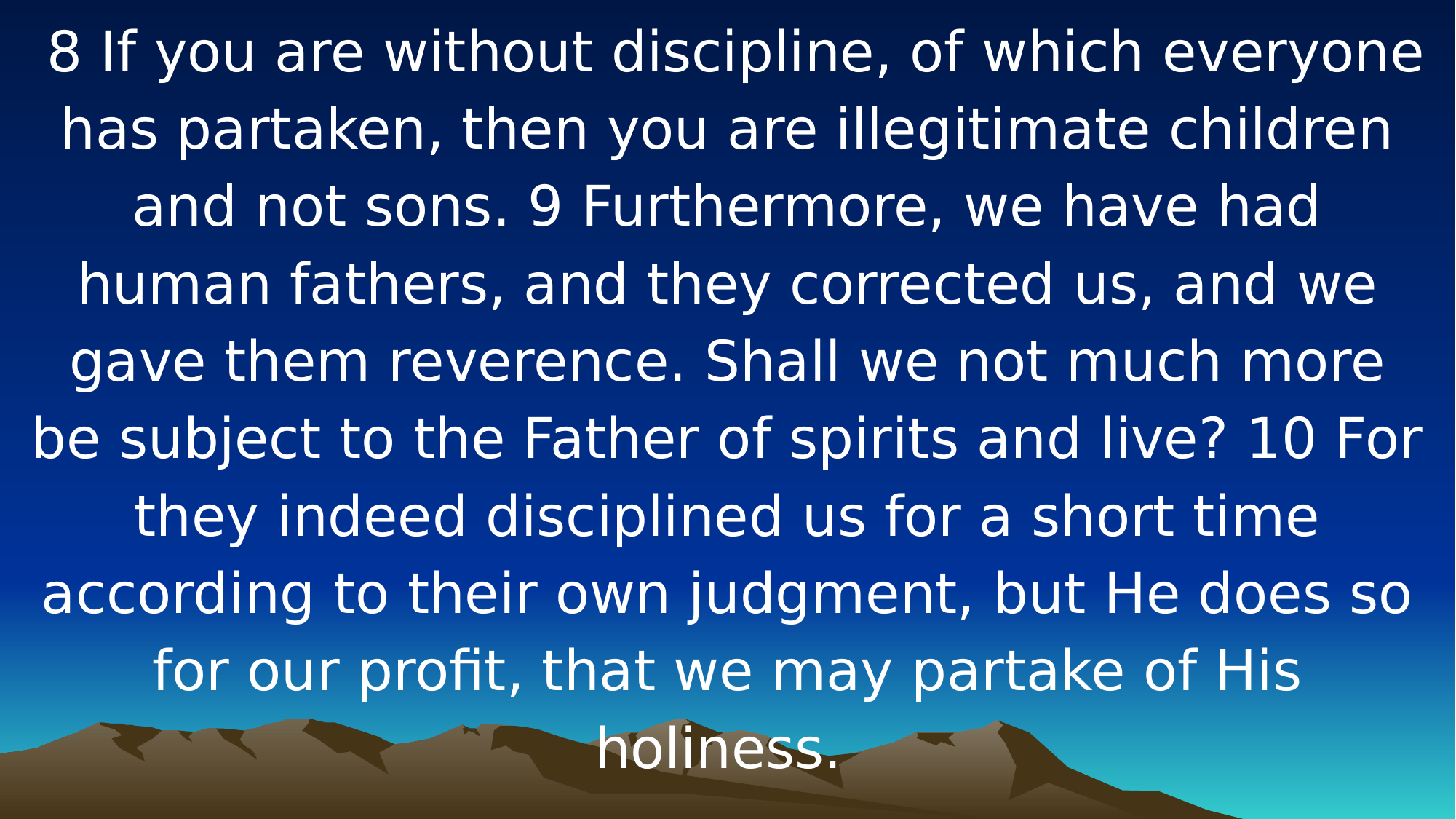

8 If you are without discipline, of which everyone has partaken, then you are illegitimate children and not sons. 9 Furthermore, we have had human fathers, and they corrected us, and we gave them reverence. Shall we not much more be subject to the Father of spirits and live? 10 For they indeed disciplined us for a short time according to their own judgment, but He does so for our profit, that we may partake of His holiness.